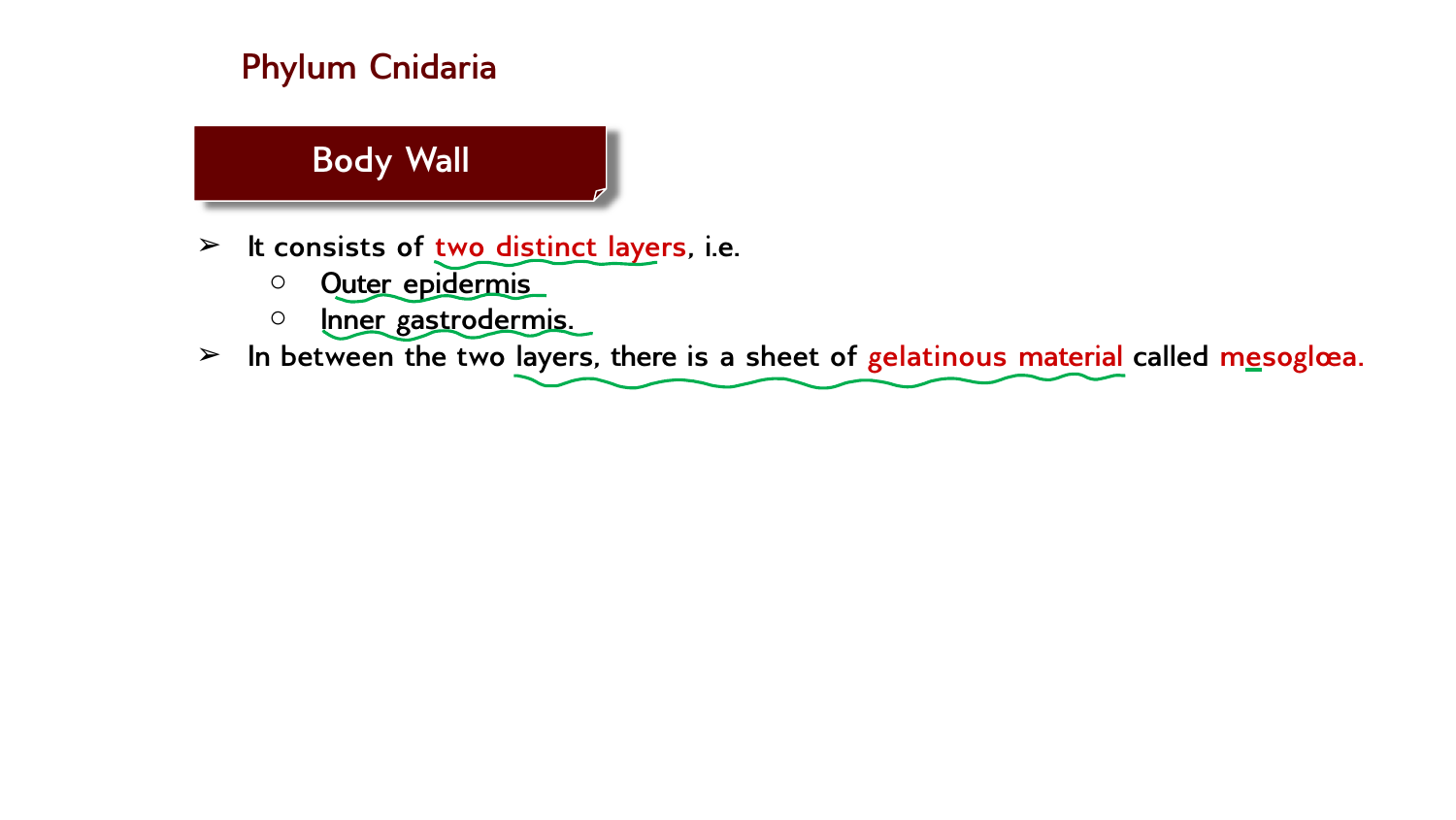

# Phylum Cnidaria

Body Wall

It consists of two distinct layers, i.e.
Outer epidermis
Inner gastrodermis.
In between the two layers, there is a sheet of gelatinous material called mesogloea.